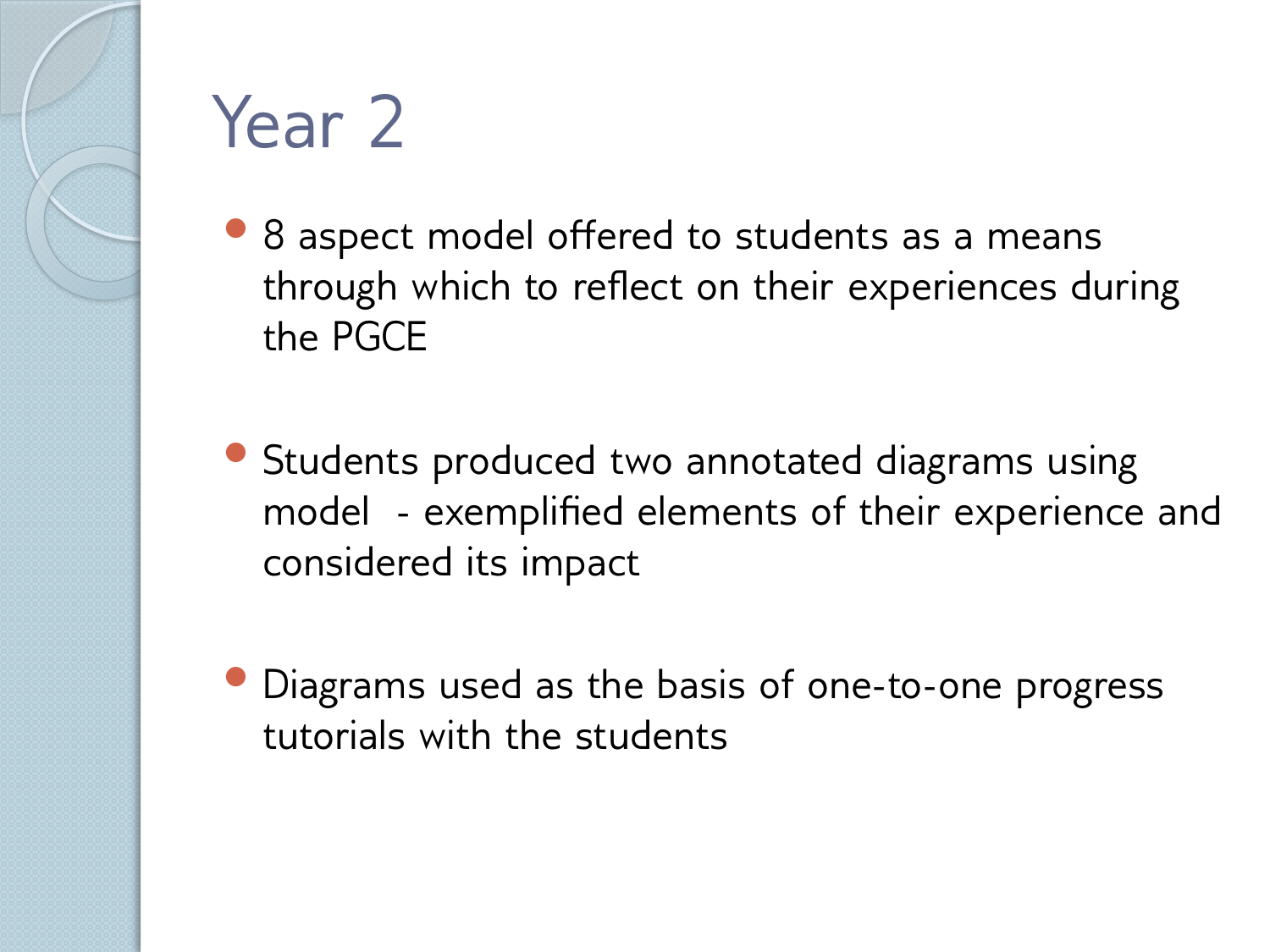

# Year 2
8 aspect model offered to students as a means through which to reflect on their experiences during the PGCE

Students produced two annotated diagrams using model  - exemplified elements of their experience and considered its impact

Diagrams used as the basis of one-to-one progress tutorials with the students